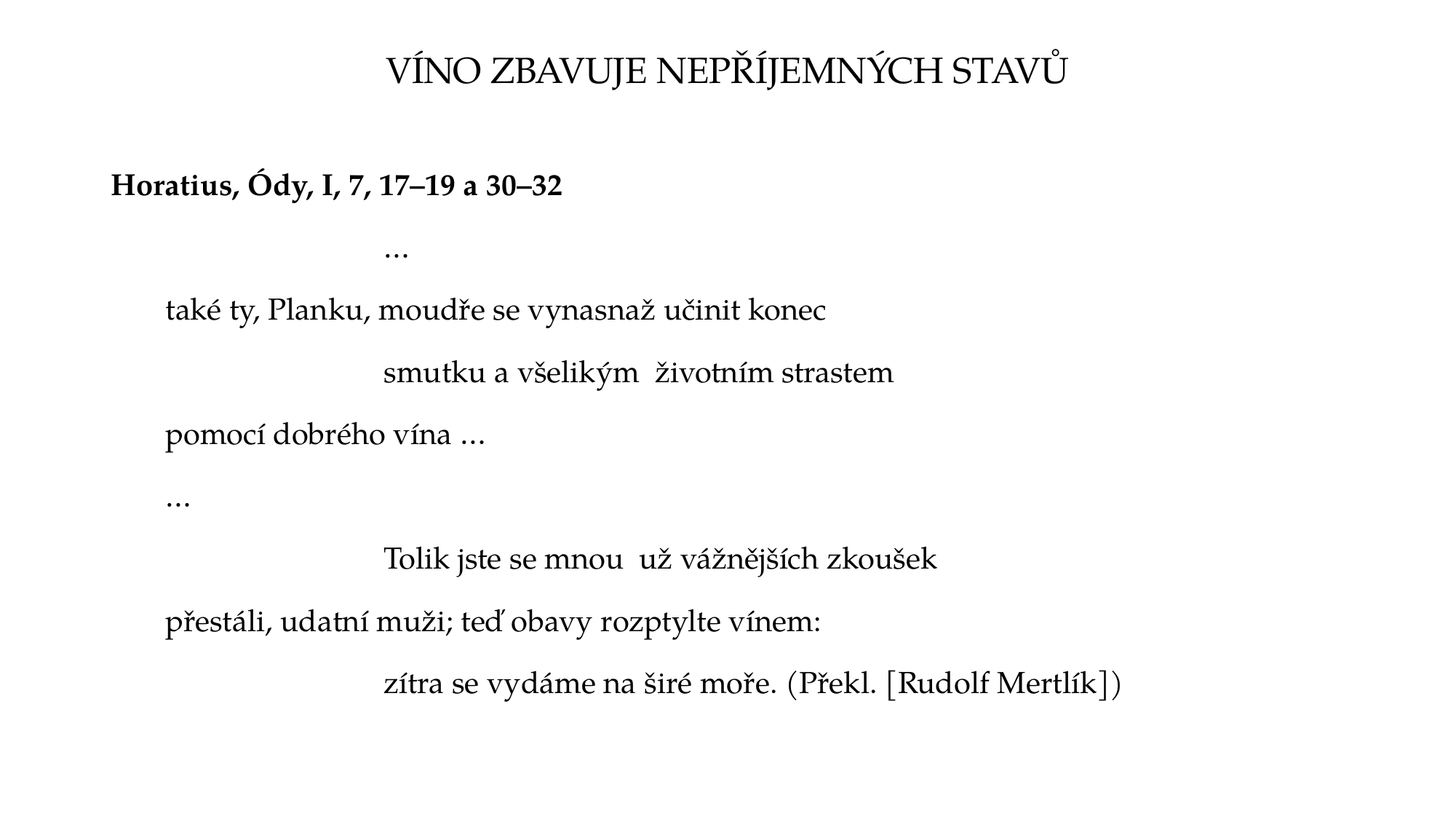

# Víno zbavuje nepříjemných stavů
Horatius, Ódy, I, 7, 17–19 a 30–32
		…
také ty, Planku, moudře se vynasnaž učinit konec
		smutku a všelikým  životním strastem
pomocí dobrého vína …
…
		Tolik jste se mnou  už vážnějších zkoušek
přestáli, udatní muži; teď obavy rozptylte vínem:
		zítra se vydáme na širé moře. (Překl. [Rudolf Mertlík])